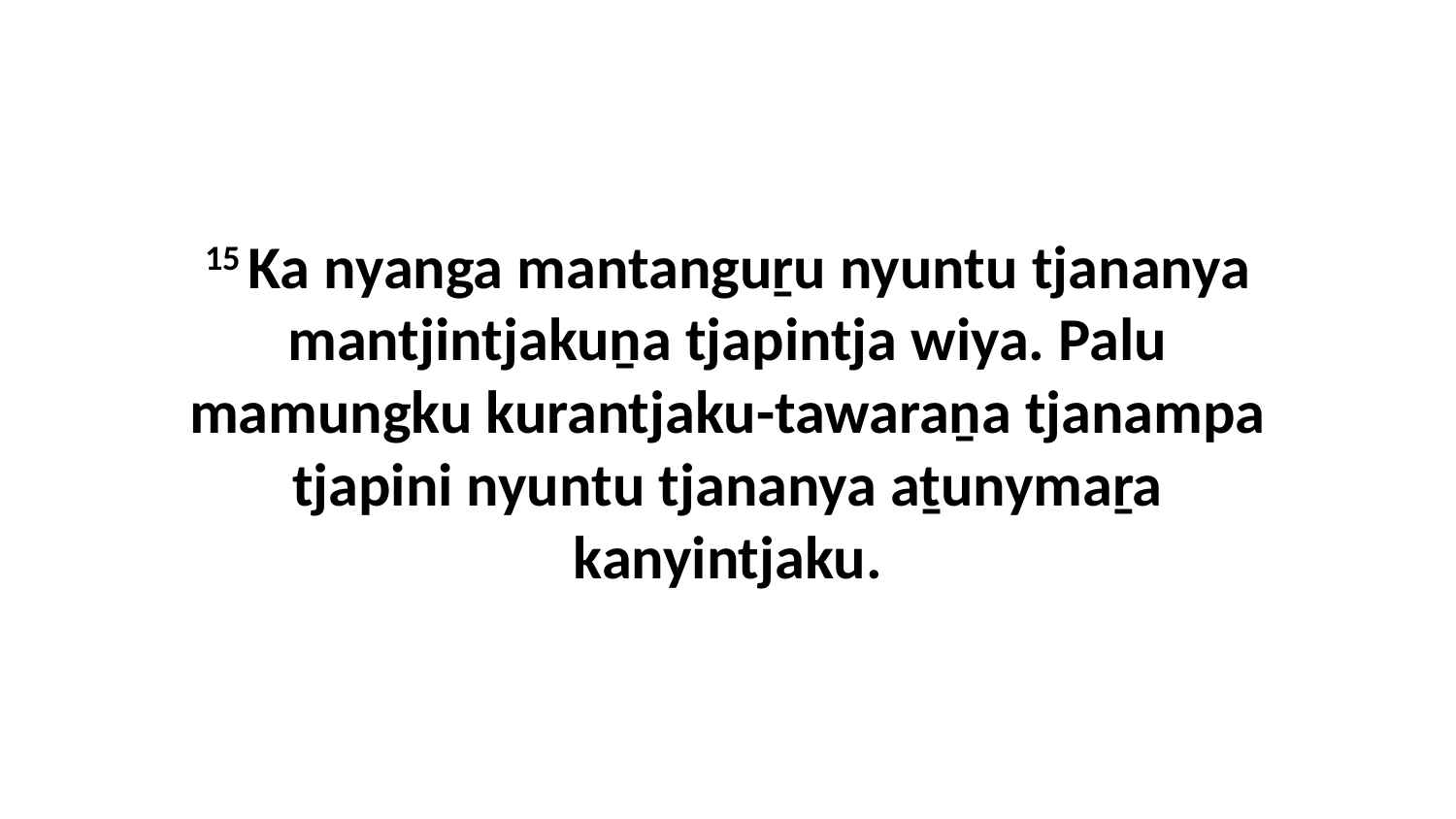

15 Ka nyanga mantanguṟu nyuntu tjananya mantjintjakuṉa tjapintja wiya. Palu mamungku kurantjaku-tawaraṉa tjanampa tjapini nyuntu tjananya aṯunymaṟa kanyintjaku.